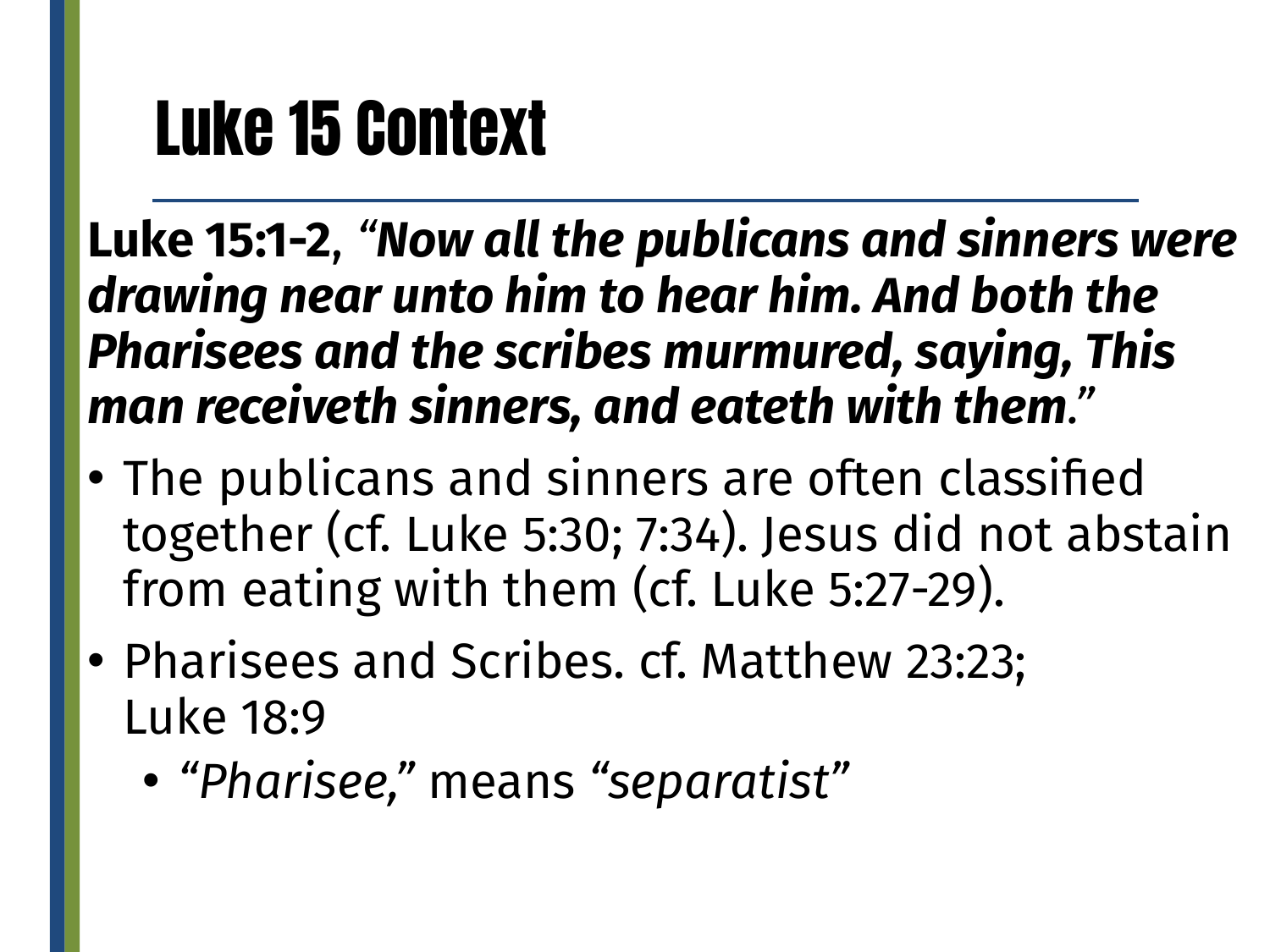

# Luke 15 Context
Luke 15:1-2, “Now all the publicans and sinners were drawing near unto him to hear him. And both the Pharisees and the scribes murmured, saying, This man receiveth sinners, and eateth with them.”
The publicans and sinners are often classified together (cf. Luke 5:30; 7:34). Jesus did not abstain from eating with them (cf. Luke 5:27-29).
Pharisees and Scribes. cf. Matthew 23:23;
Luke 18:9
“Pharisee,” means “separatist”